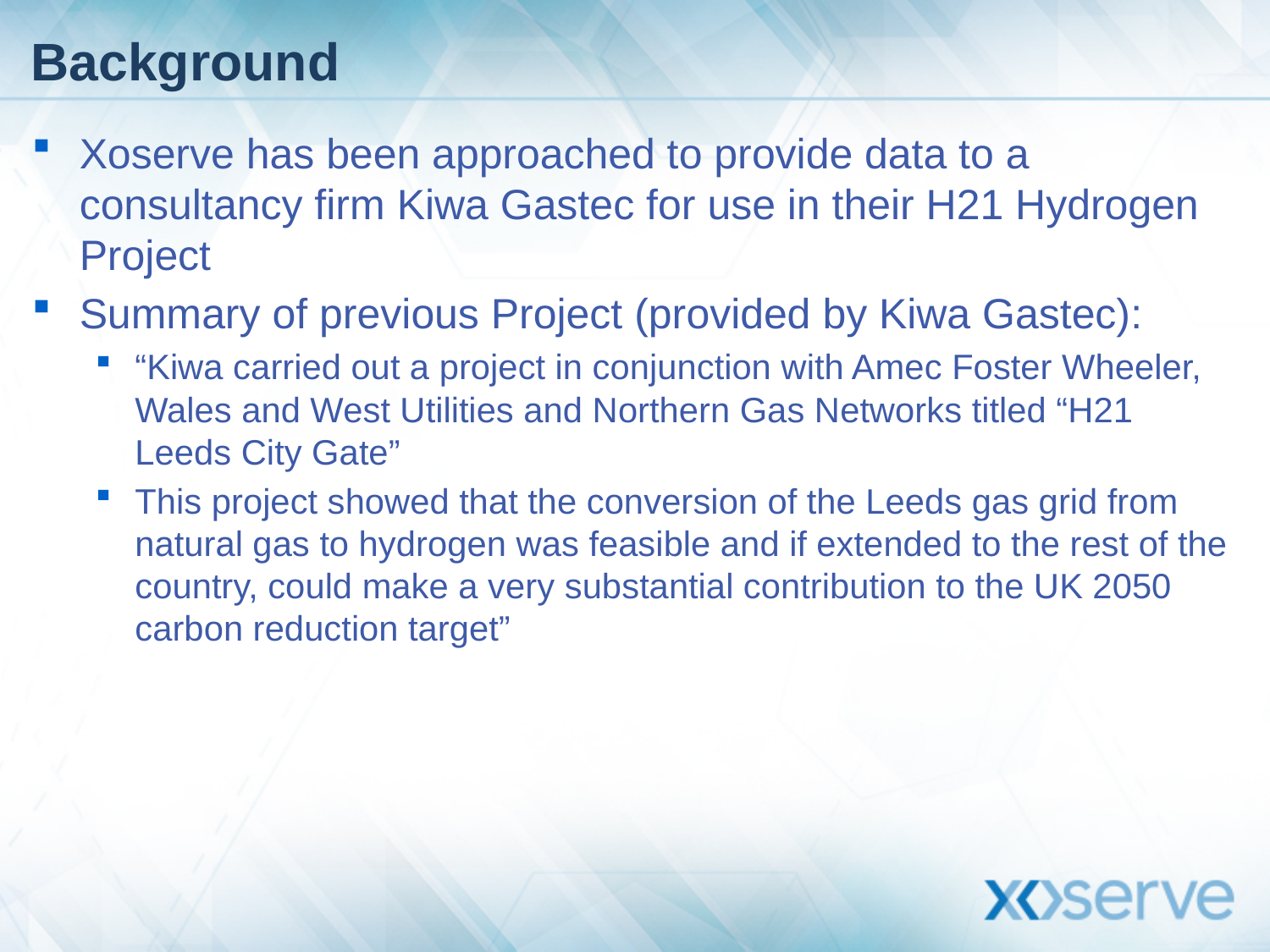

# Background
Xoserve has been approached to provide data to a consultancy firm Kiwa Gastec for use in their H21 Hydrogen Project
Summary of previous Project (provided by Kiwa Gastec):
“Kiwa carried out a project in conjunction with Amec Foster Wheeler, Wales and West Utilities and Northern Gas Networks titled “H21 Leeds City Gate”
This project showed that the conversion of the Leeds gas grid from natural gas to hydrogen was feasible and if extended to the rest of the country, could make a very substantial contribution to the UK 2050 carbon reduction target”